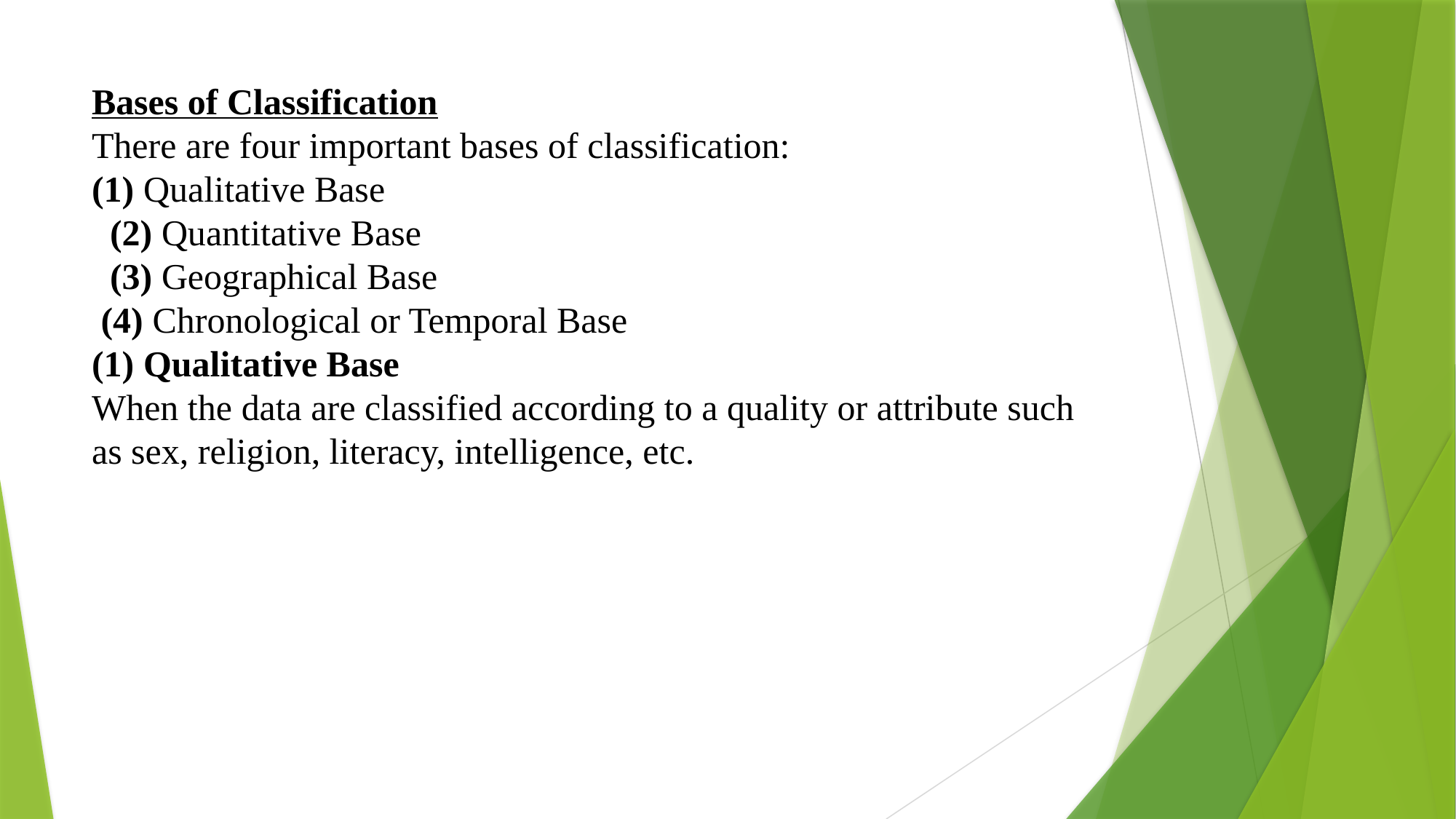

# Bases of Classification There are four important bases of classification: (1) Qualitative Base    (2) Quantitative Base     (3) Geographical Base (4) Chronological or Temporal Base (1) Qualitative Base When the data are classified according to a quality or attribute such as sex, religion, literacy, intelligence, etc.